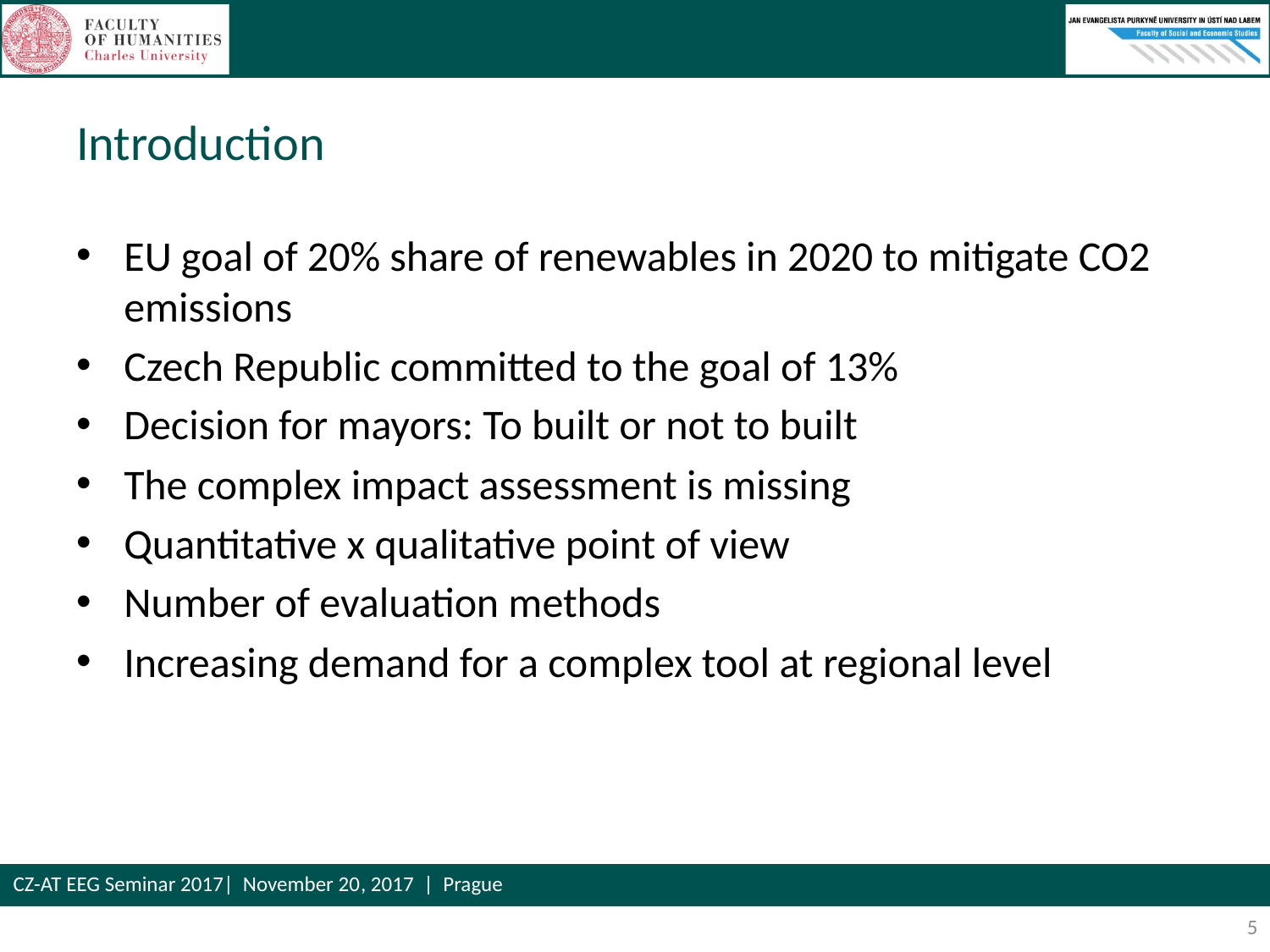

# Introduction
EU goal of 20% share of renewables in 2020 to mitigate CO2 emissions
Czech Republic committed to the goal of 13%
Decision for mayors: To built or not to built
The complex impact assessment is missing
Quantitative x qualitative point of view
Number of evaluation methods
Increasing demand for a complex tool at regional level

CZ-AT EEG Seminar 2017|  November 20, 2017  |  Prague
5